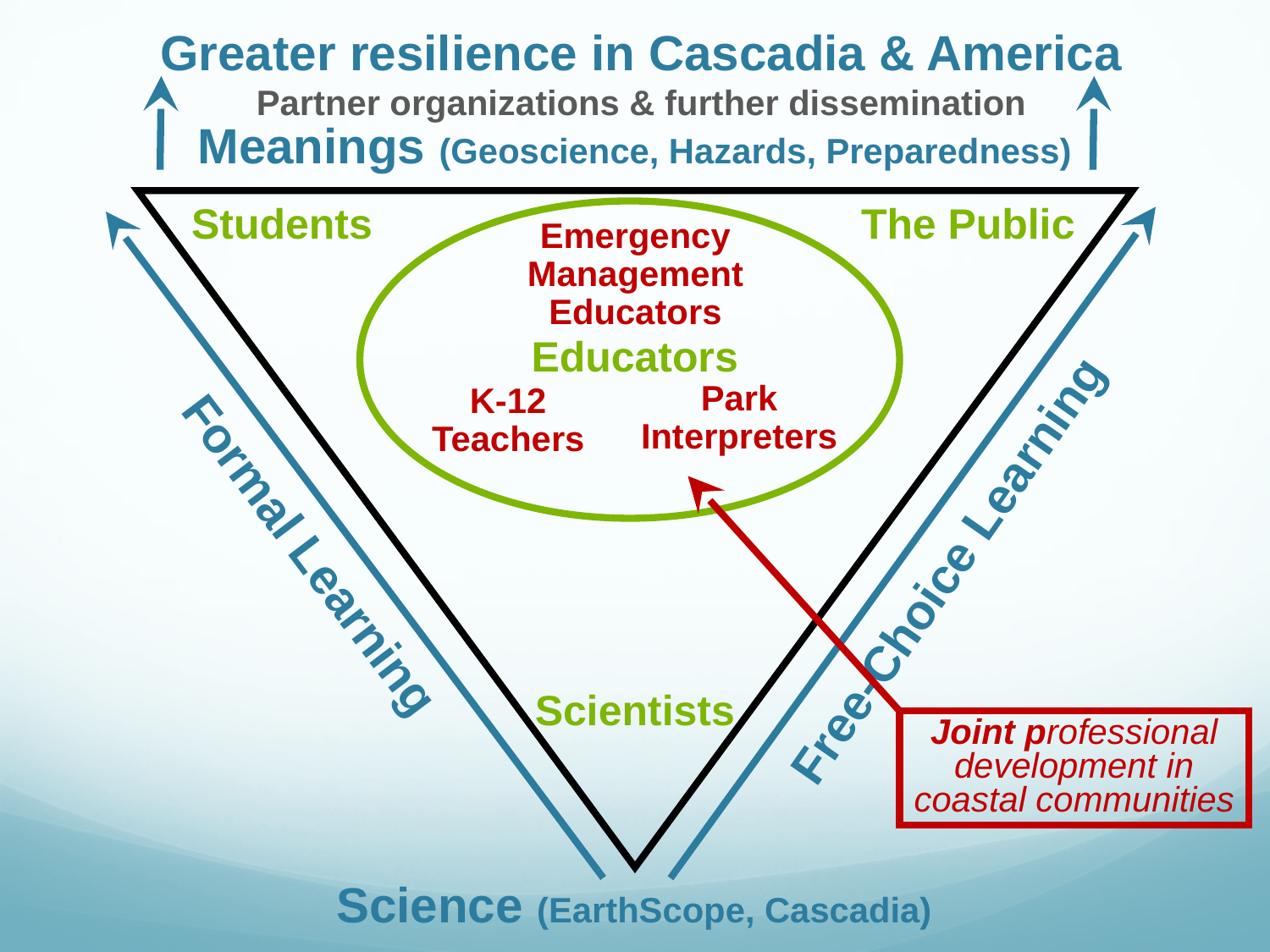

Greater resilience in Cascadia & America
Partner organizations & further dissemination

Meanings (Geoscience, Hazards, Preparedness)

Students
The Public

Emergency
Management
Educators
Educators
Park
Interpreters
K-12
Teachers

Formal Learning
Free-Choice Learning
Scientists
Joint professional development in coastal communities
Science (EarthScope, Cascadia)